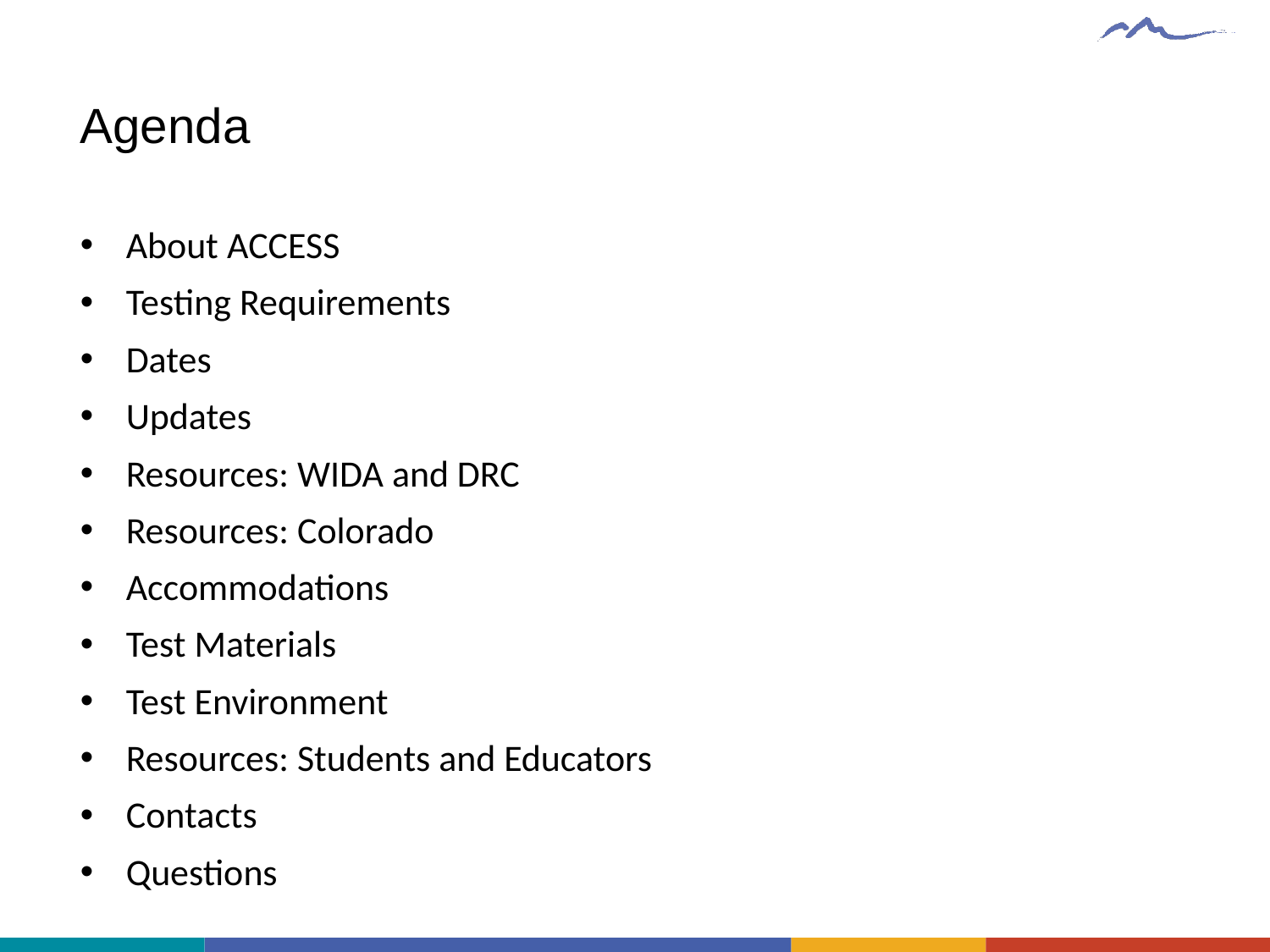

# Agenda
About ACCESS
Testing Requirements
Dates
Updates
Resources: WIDA and DRC
Resources: Colorado
Accommodations
Test Materials
Test Environment
Resources: Students and Educators
Contacts
Questions